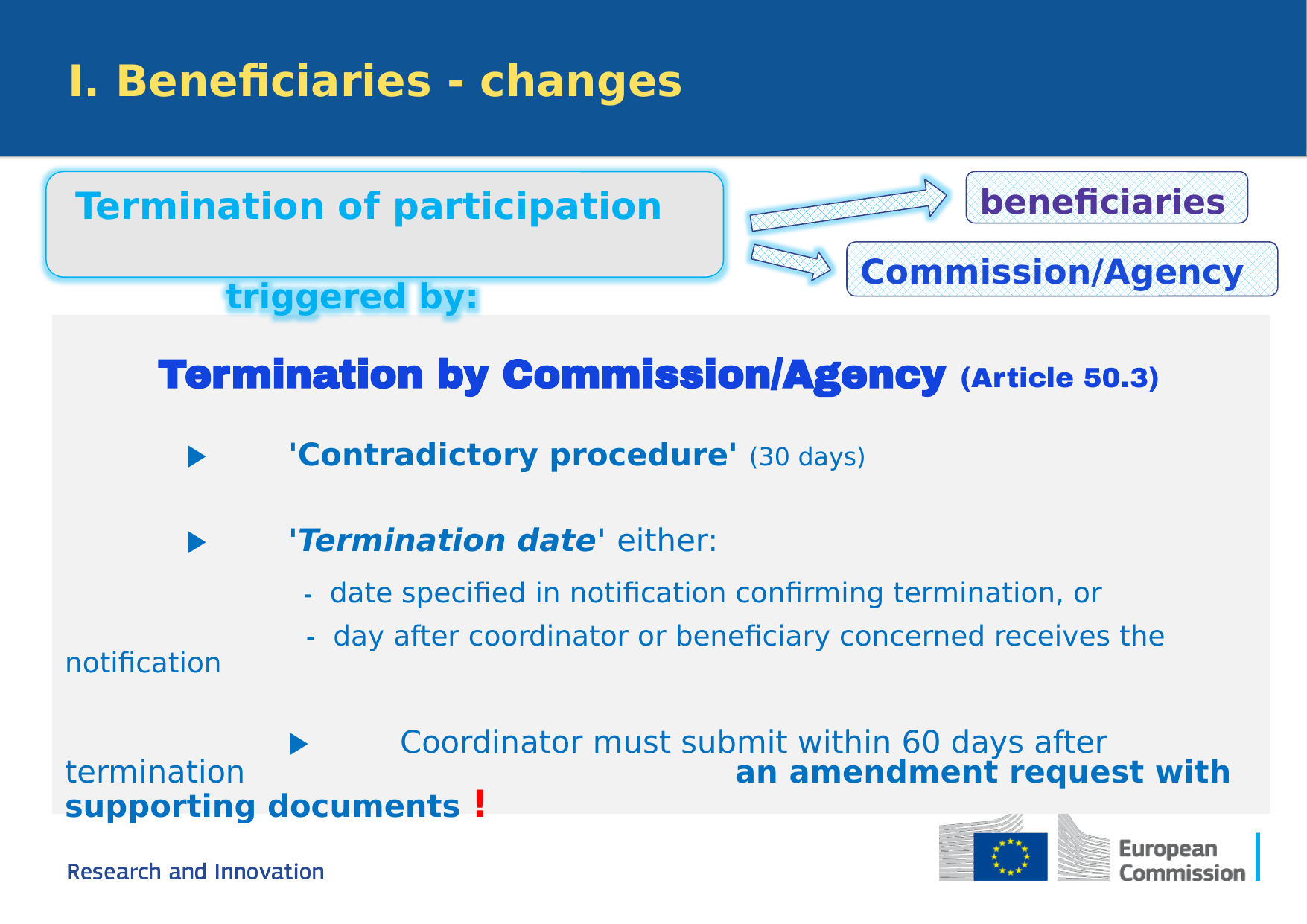

I. Beneficiaries - changes
 Termination of participation  						    triggered by:
beneficiaries

Commission/Agency

Termination by Commission/Agency (Article 50.3)
	 ▶  	'Contradictory procedure' (30 days)
	 ▶  	'Termination date' either:
		  -  date specified in notification confirming termination, or
		  -  day after coordinator or beneficiary concerned receives the notification
	 	▶  	Coordinator must submit within 60 days after termination					an amendment request with supporting documents !